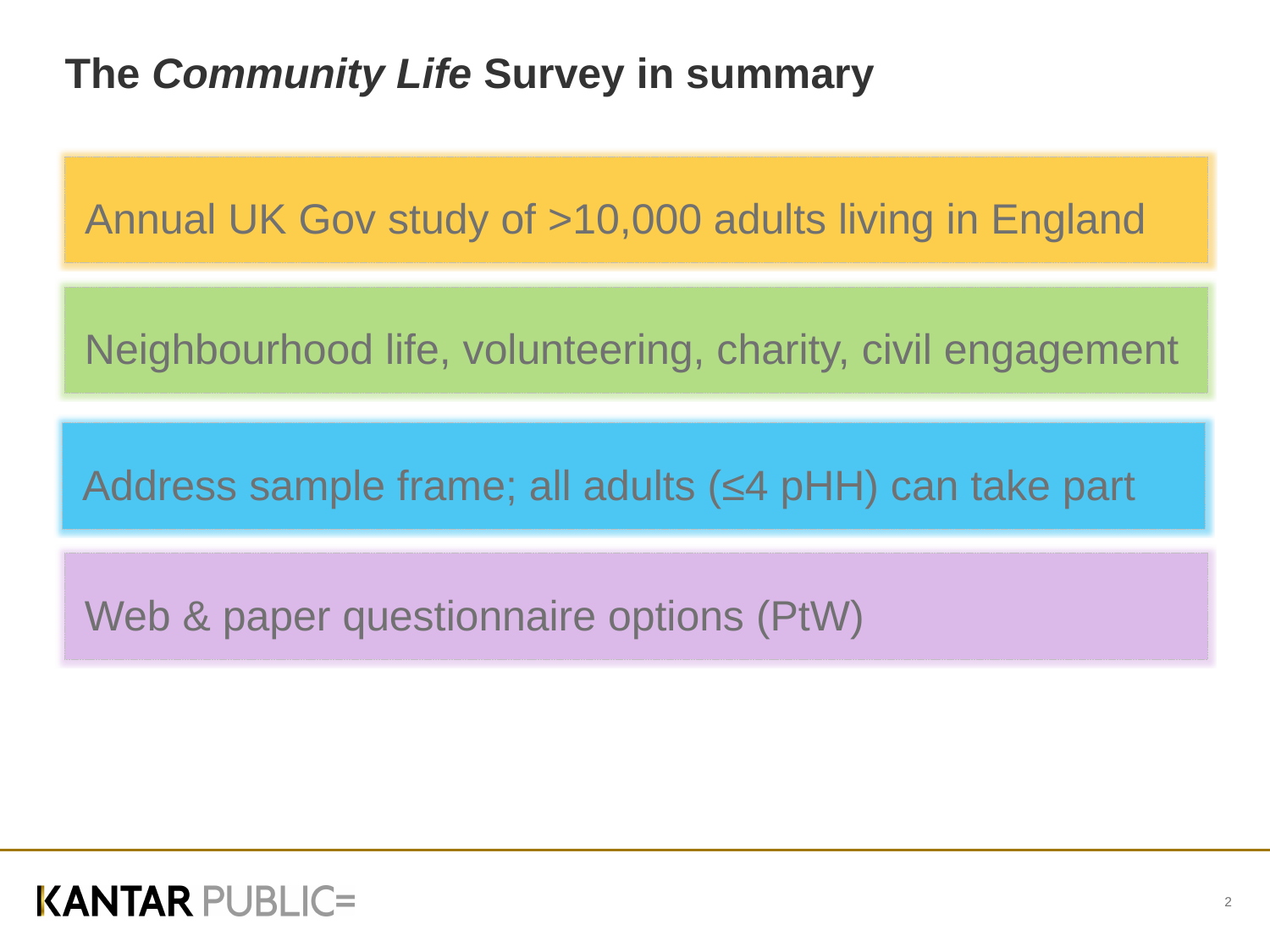

The Community Life Survey in summary
Annual UK Gov study of >10,000 adults living in England
Neighbourhood life, volunteering, charity, civil engagement
Address sample frame; all adults (≤4 pHH) can take part
Web & paper questionnaire options (PtW)
2